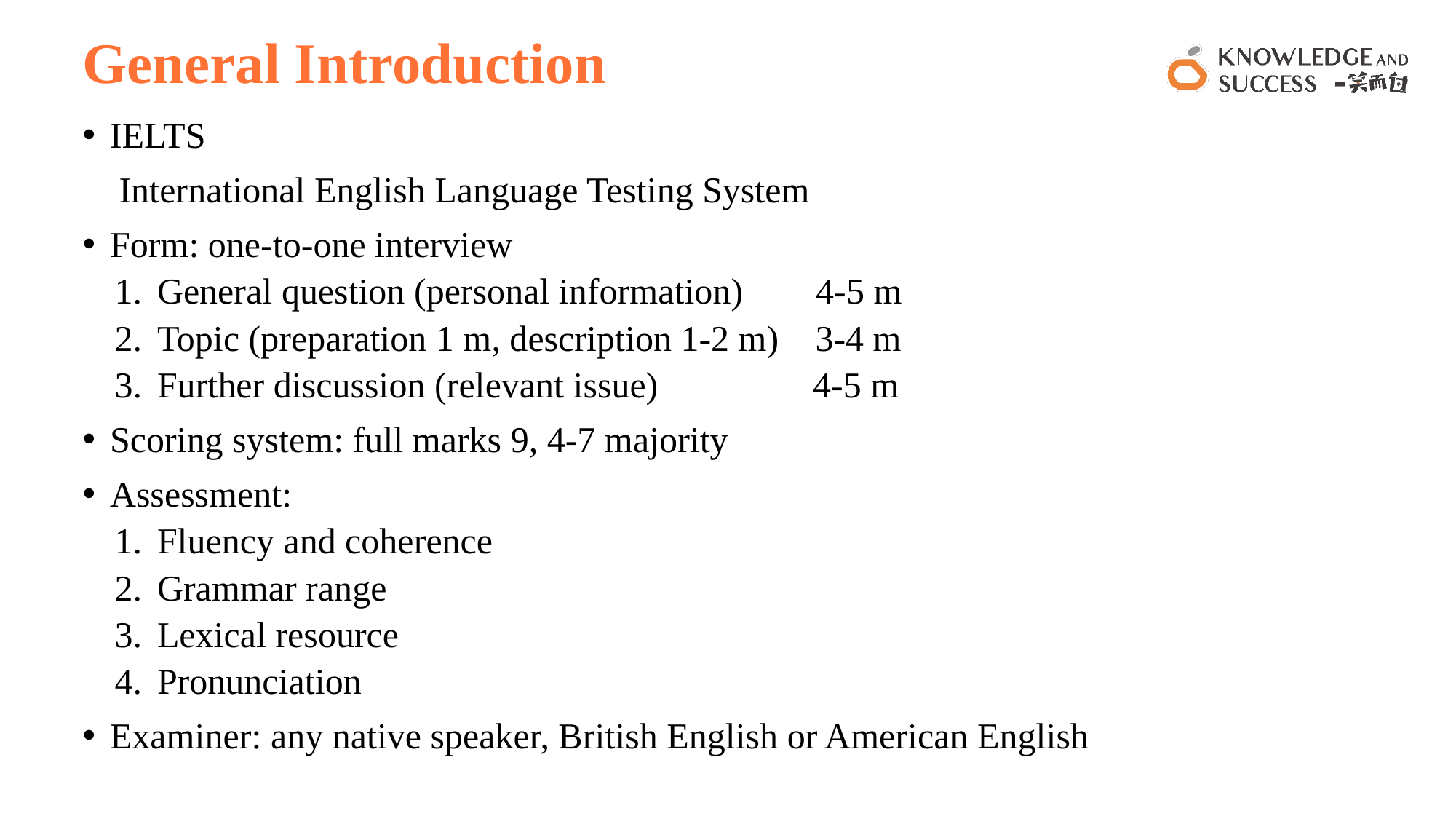

# General Introduction
IELTS
    International English Language Testing System
Form: one-to-one interview
General question (personal information)        4-5 m
Topic (preparation 1 m, description 1-2 m)    3-4 m
Further discussion (relevant issue)                 4-5 m
Scoring system: full marks 9, 4-7 majority
Assessment:
Fluency and coherence
Grammar range
Lexical resource
Pronunciation
Examiner: any native speaker, British English or American English